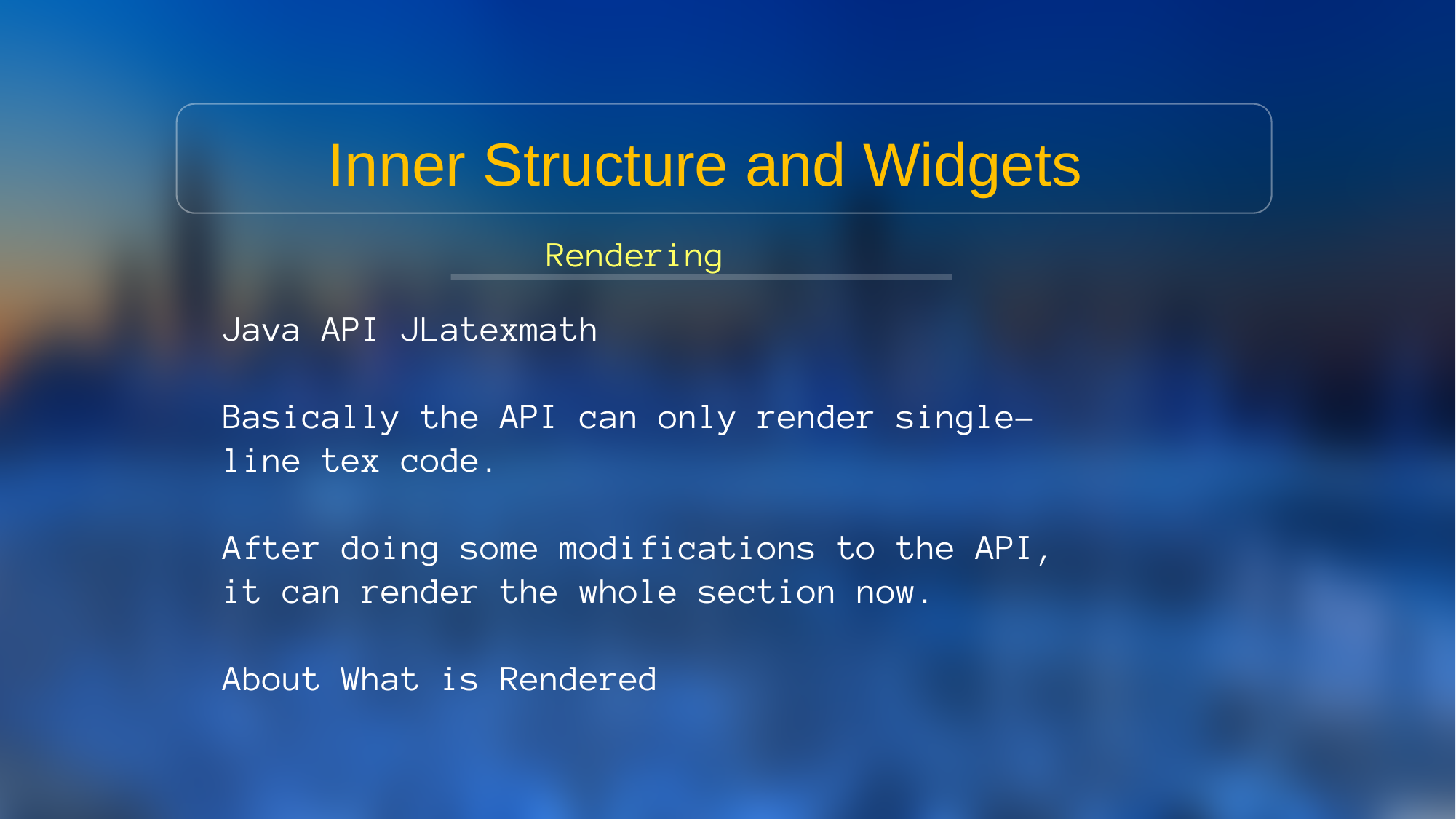

Inner Structure and Widgets
  Rendering

Java API JLatexmath

Basically the API can only render single-line tex code.

After doing some modifications to the API, it can render the whole section now.

About What is Rendered